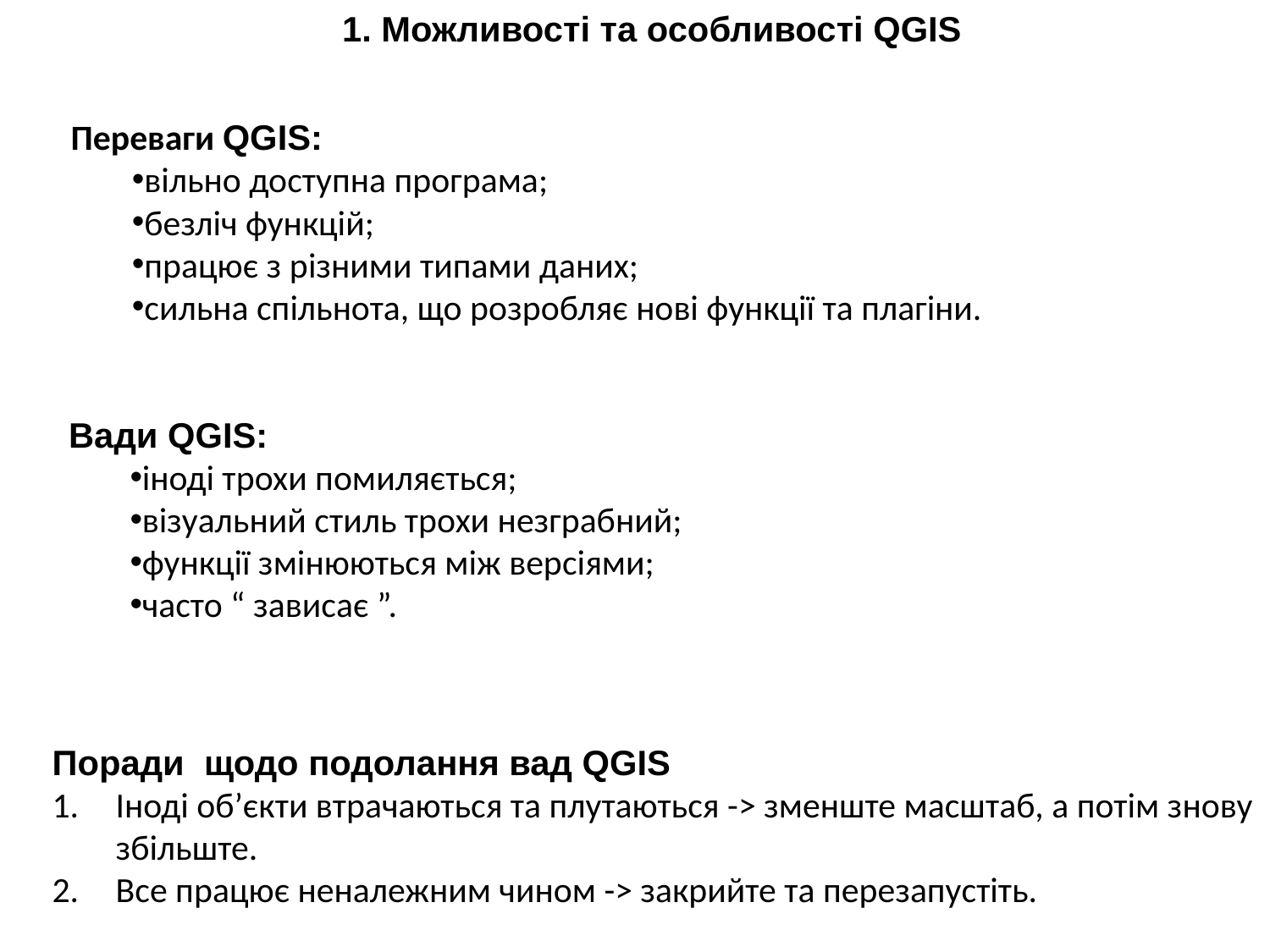

1. Можливості та особливості QGIS
Переваги QGIS:
вільно доступна програма;
безліч функцій;
працює з різними типами даних;
сильна спільнота, що розробляє нові функції та плагіни.
Вади QGIS:
іноді трохи помиляється;
візуальний стиль трохи незграбний;
функції змінюються між версіями;
часто “ зависає ”.
Поради  щодо подолання вад QGIS
Іноді об’єкти втрачаються та плутаються -> зменште масштаб, а потім знову збільште.
Все працює неналежним чином -> закрийте та перезапустіть.